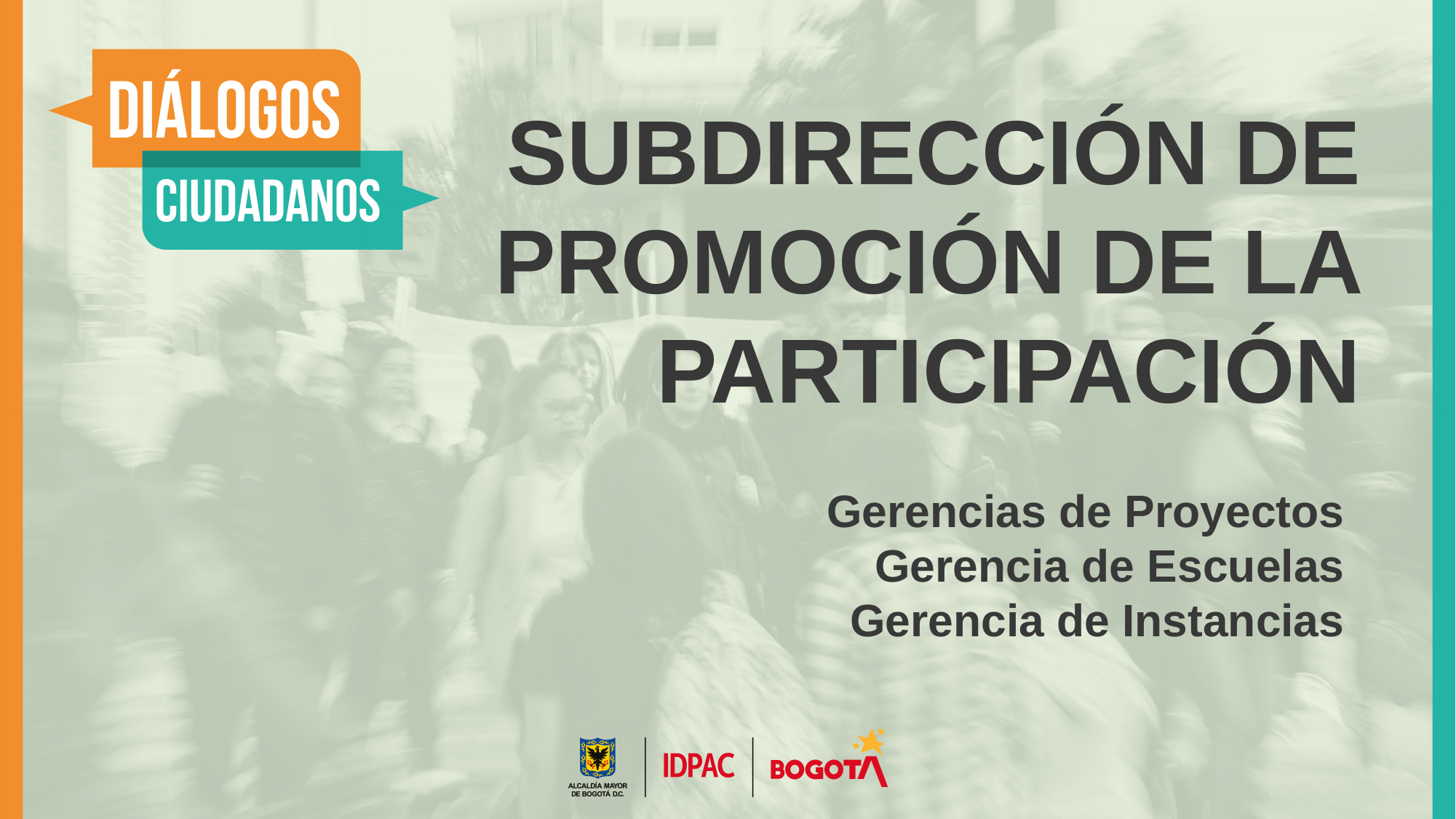

SUBDIRECCIÓN DE PROMOCIÓN DE LA PARTICIPACIÓN
Gerencias de Proyectos
Gerencia de Escuelas
Gerencia de Instancias